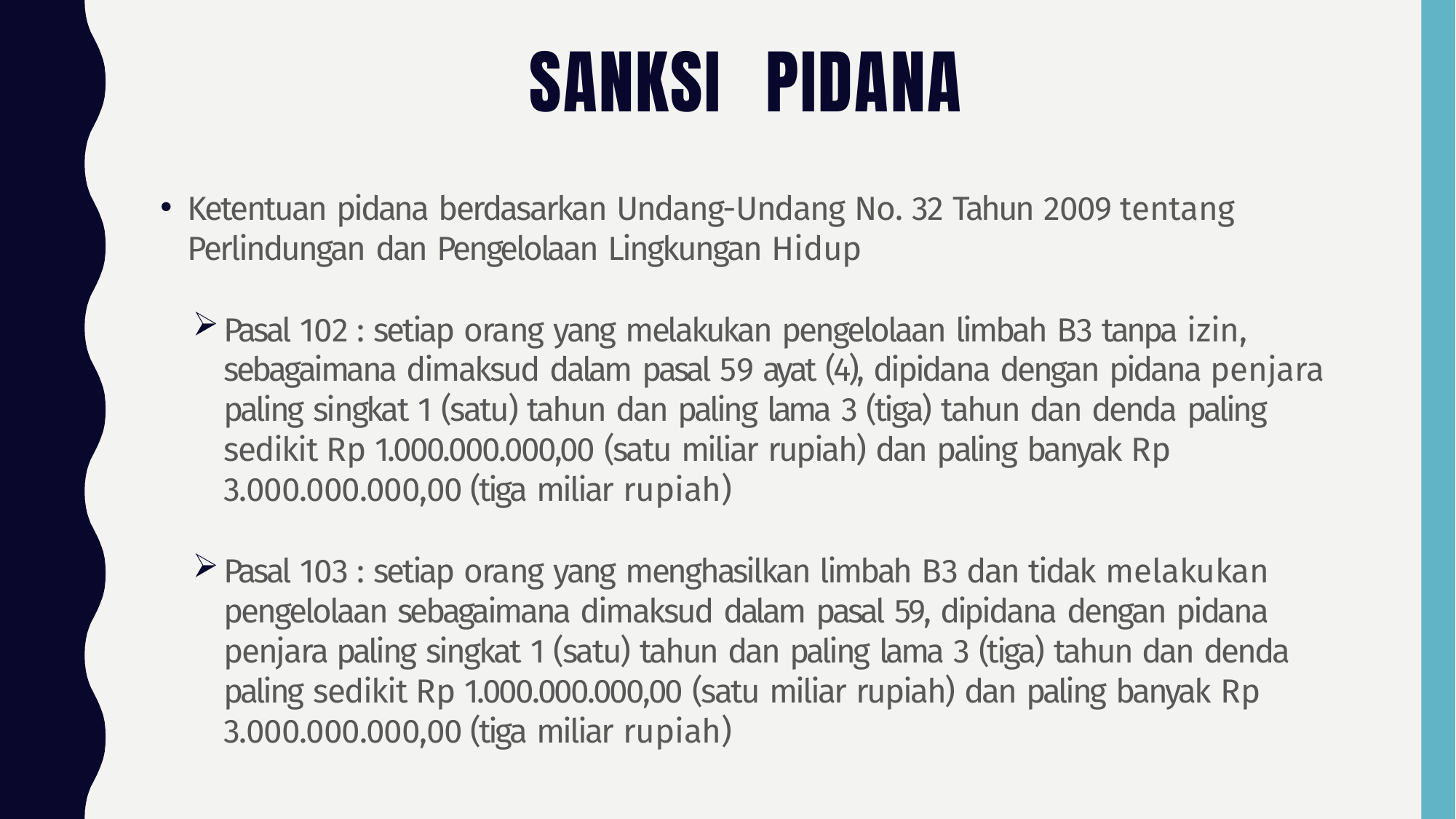

# SANKSI	PIDANA
Ketentuan pidana berdasarkan Undang-Undang No. 32 Tahun 2009 tentang
Perlindungan dan Pengelolaan Lingkungan Hidup

Pasal 102 : setiap orang yang melakukan pengelolaan limbah B3 tanpa izin, sebagaimana dimaksud dalam pasal 59 ayat (4), dipidana dengan pidana penjara paling singkat 1 (satu) tahun dan paling lama 3 (tiga) tahun dan denda paling sedikit Rp 1.000.000.000,00 (satu miliar rupiah) dan paling banyak Rp 3.000.000.000,00 (tiga miliar rupiah)

Pasal 103 : setiap orang yang menghasilkan limbah B3 dan tidak melakukan pengelolaan sebagaimana dimaksud dalam pasal 59, dipidana dengan pidana penjara paling singkat 1 (satu) tahun dan paling lama 3 (tiga) tahun dan denda paling sedikit Rp 1.000.000.000,00 (satu miliar rupiah) dan paling banyak Rp 3.000.000.000,00 (tiga miliar rupiah)